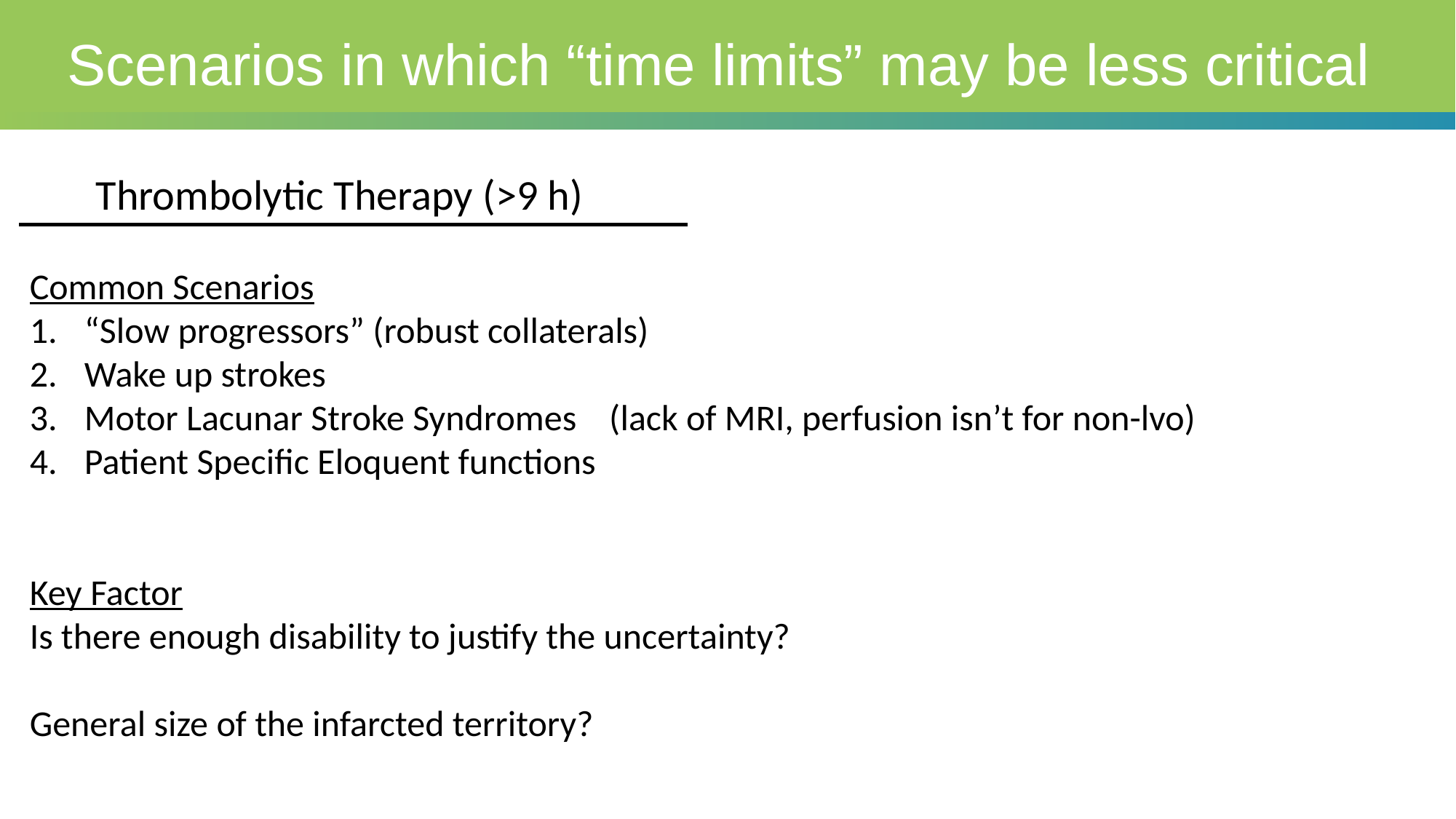

Scenarios in which “time limits” may be less critical

Thrombolytic Therapy (>9 h)
Common Scenarios
“Slow progressors” (robust collaterals)
Wake up strokes
Motor Lacunar Stroke Syndromes    (lack of MRI, perfusion isn’t for non-lvo)
Patient Specific Eloquent functions

Key Factor
Is there enough disability to justify the uncertainty?

General size of the infarcted territory?